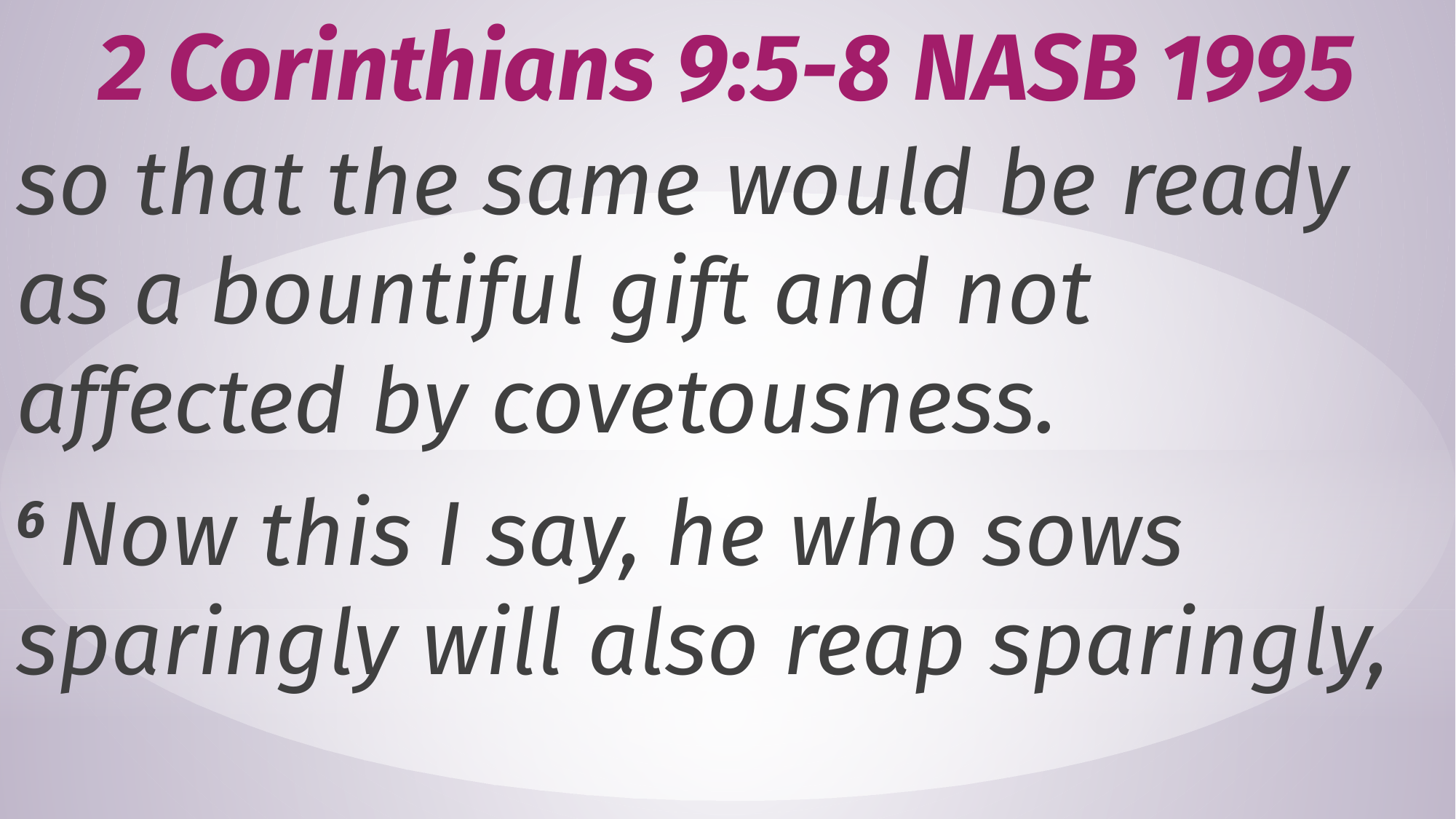

# 2 Corinthians 9:5-8 NASB 1995
so that the same would be ready as a bountiful gift and not affected by covetousness.
6 Now this I say, he who sows sparingly will also reap sparingly,